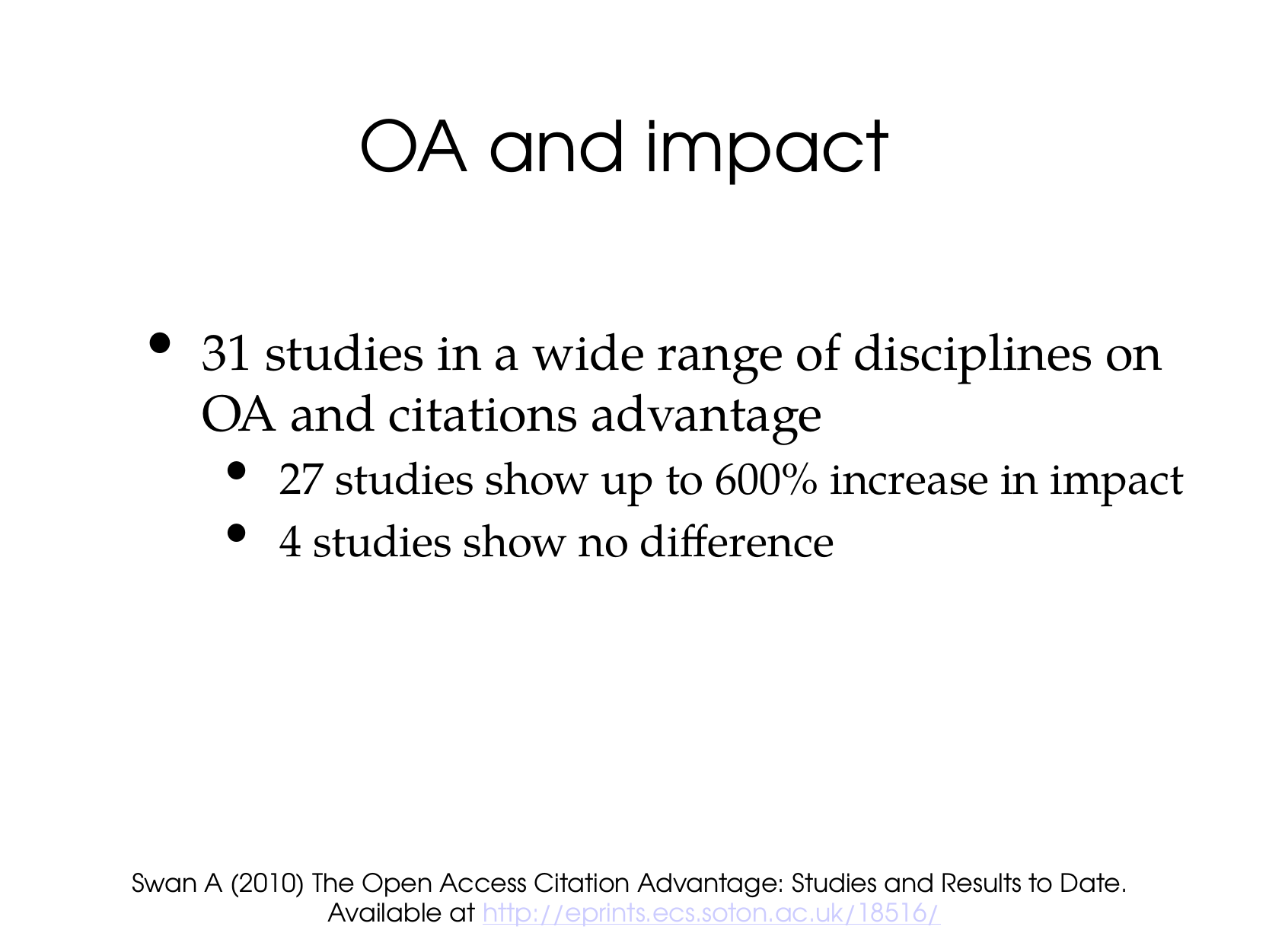

OA and impact
31 studies in a wide range of disciplines on OA and citations advantage
27 studies show up to 600% increase in impact
4 studies show no difference

Swan A (2010) The Open Access Citation Advantage: Studies and Results to Date.
Available at http://eprints.ecs.soton.ac.uk/18516/